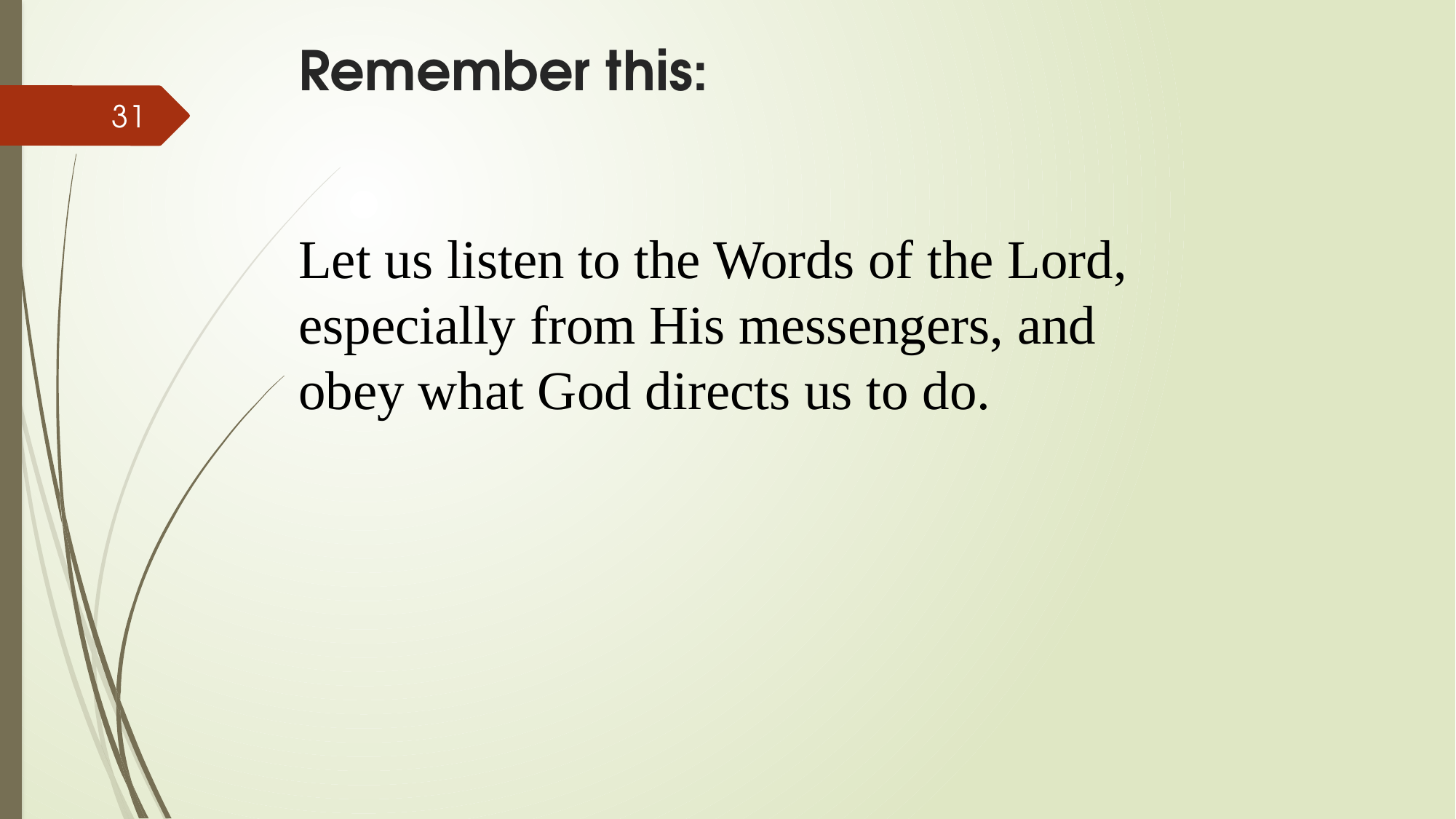

# Remember this:
31

Let us listen to the Words of the Lord, especially from His messengers, and obey what God directs us to do.